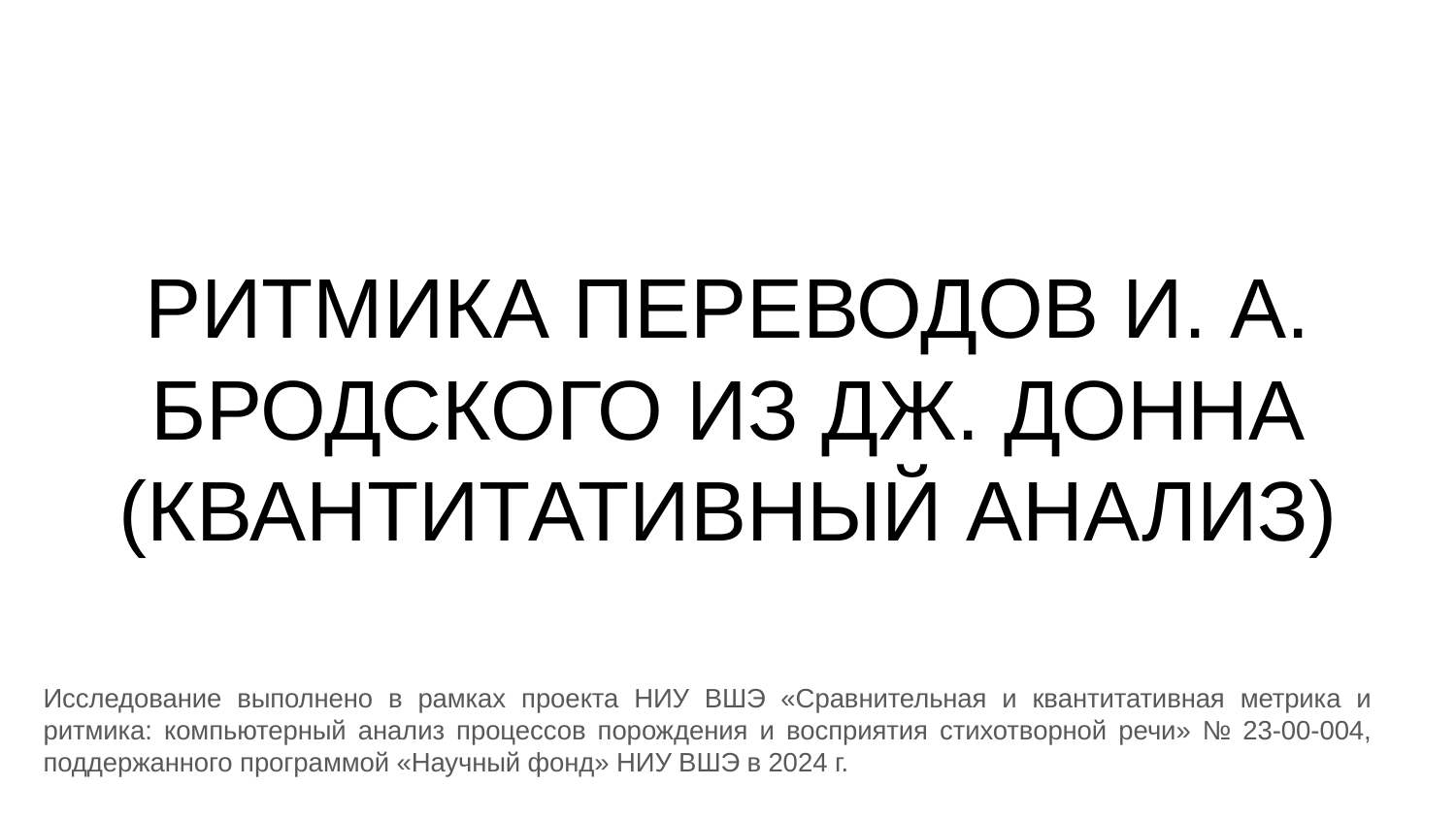

# РИТМИКА ПЕРЕВОДОВ И. А. БРОДСКОГО ИЗ ДЖ. ДОННА (КВАНТИТАТИВНЫЙ АНАЛИЗ)
Исследование выполнено в рамках проекта НИУ ВШЭ «Сравнительная и квантитативная метрика и ритмика: компьютерный анализ процессов порождения и восприятия стихотворной речи» № 23-00-004, поддержанного программой «Научный фонд» НИУ ВШЭ в 2024 г.